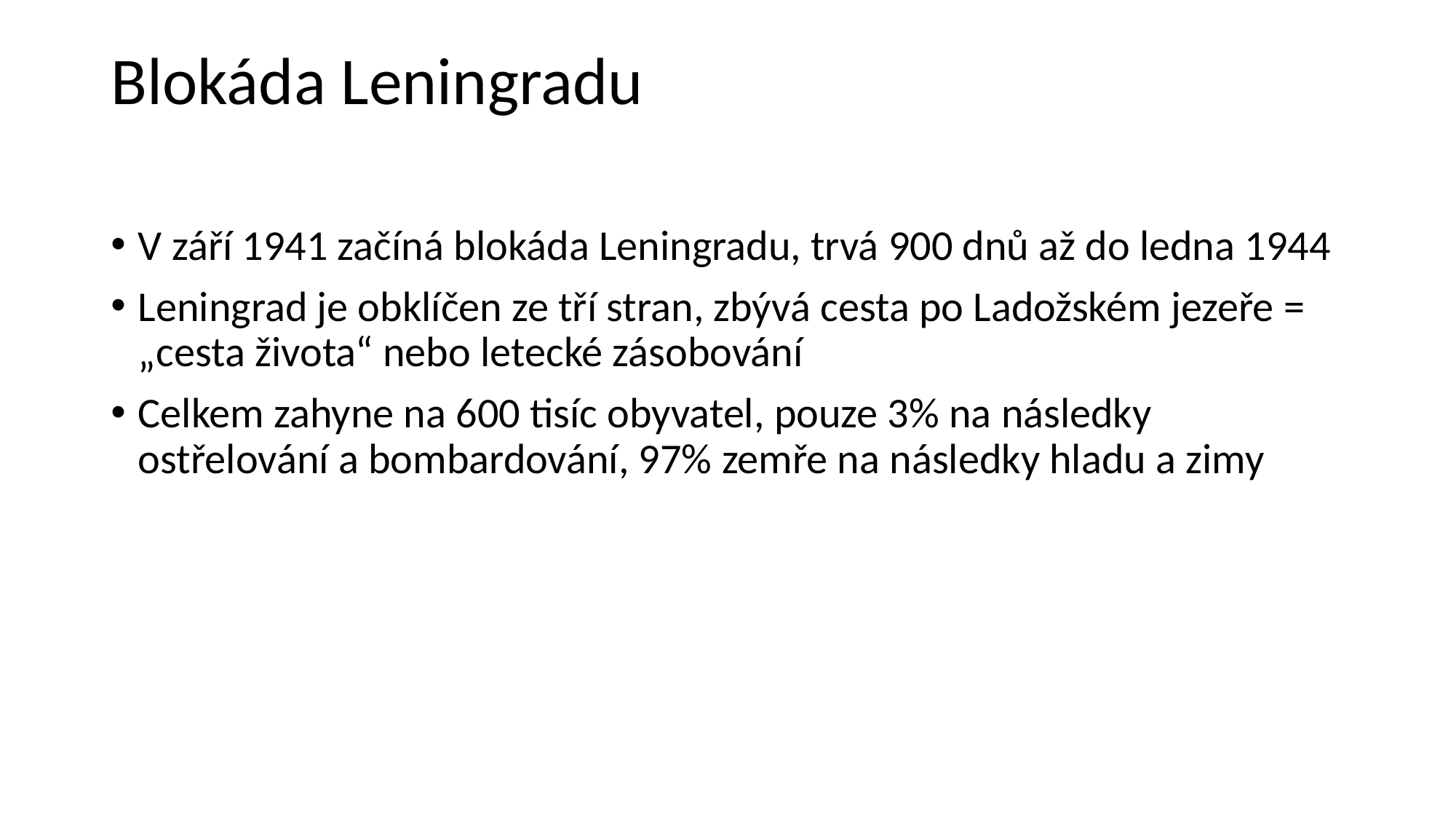

# Blokáda Leningradu
V září 1941 začíná blokáda Leningradu, trvá 900 dnů až do ledna 1944
Leningrad je obklíčen ze tří stran, zbývá cesta po Ladožském jezeře = „cesta života“ nebo letecké zásobování
Celkem zahyne na 600 tisíc obyvatel, pouze 3% na následky ostřelování a bombardování, 97% zemře na následky hladu a zimy